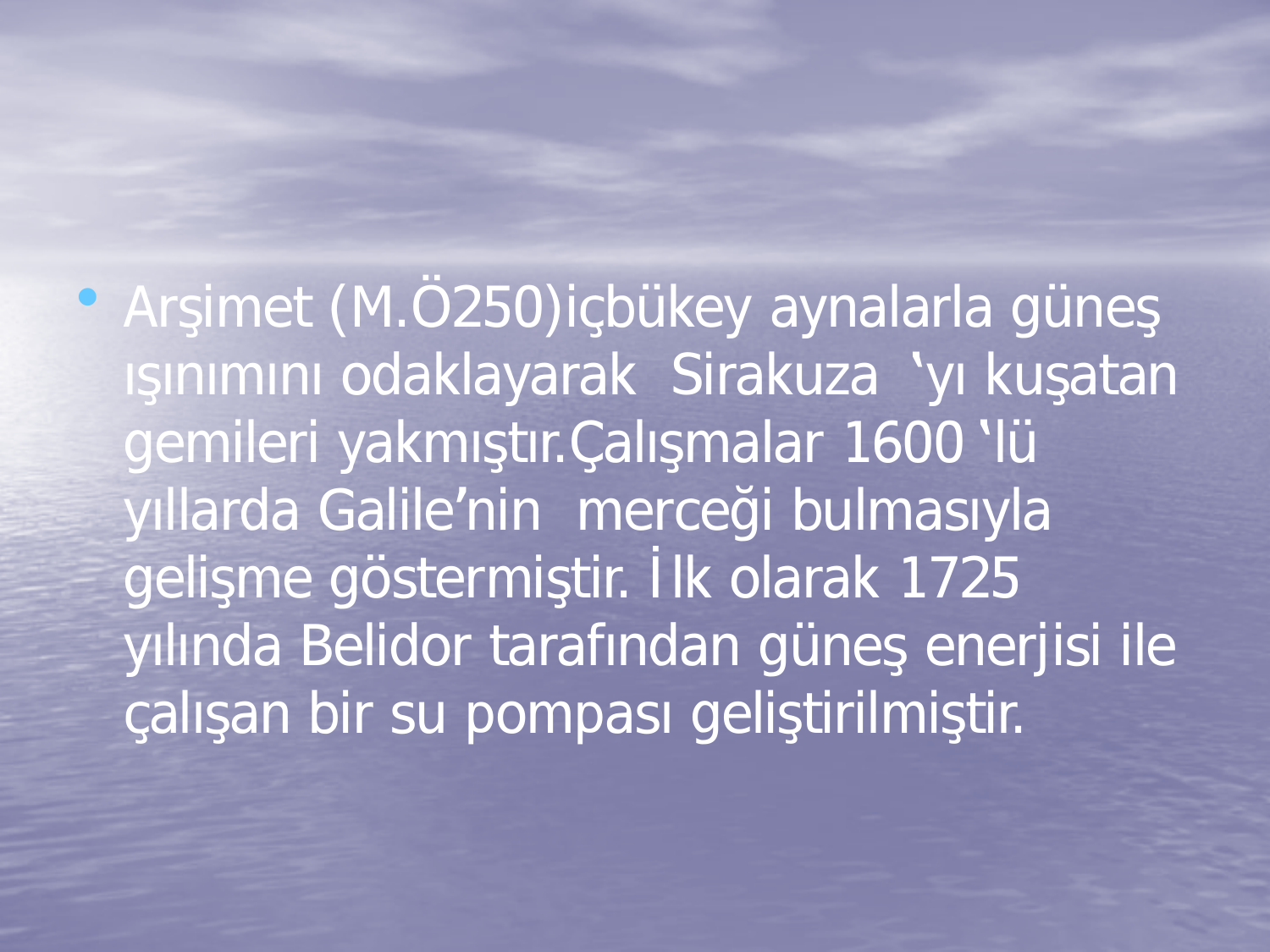

#
Arşimet (M.Ö250)içbükey aynalarla güneş ışınımını odaklayarak  Sirakuza  ‘yı kuşatan gemileri yakmıştır.Çalışmalar 1600 ‘lü yıllarda Galile’nin  merceği bulmasıyla gelişme göstermiştir. İlk olarak 1725 yılında Belidor tarafından güneş enerjisi ile çalışan bir su pompası geliştirilmiştir.